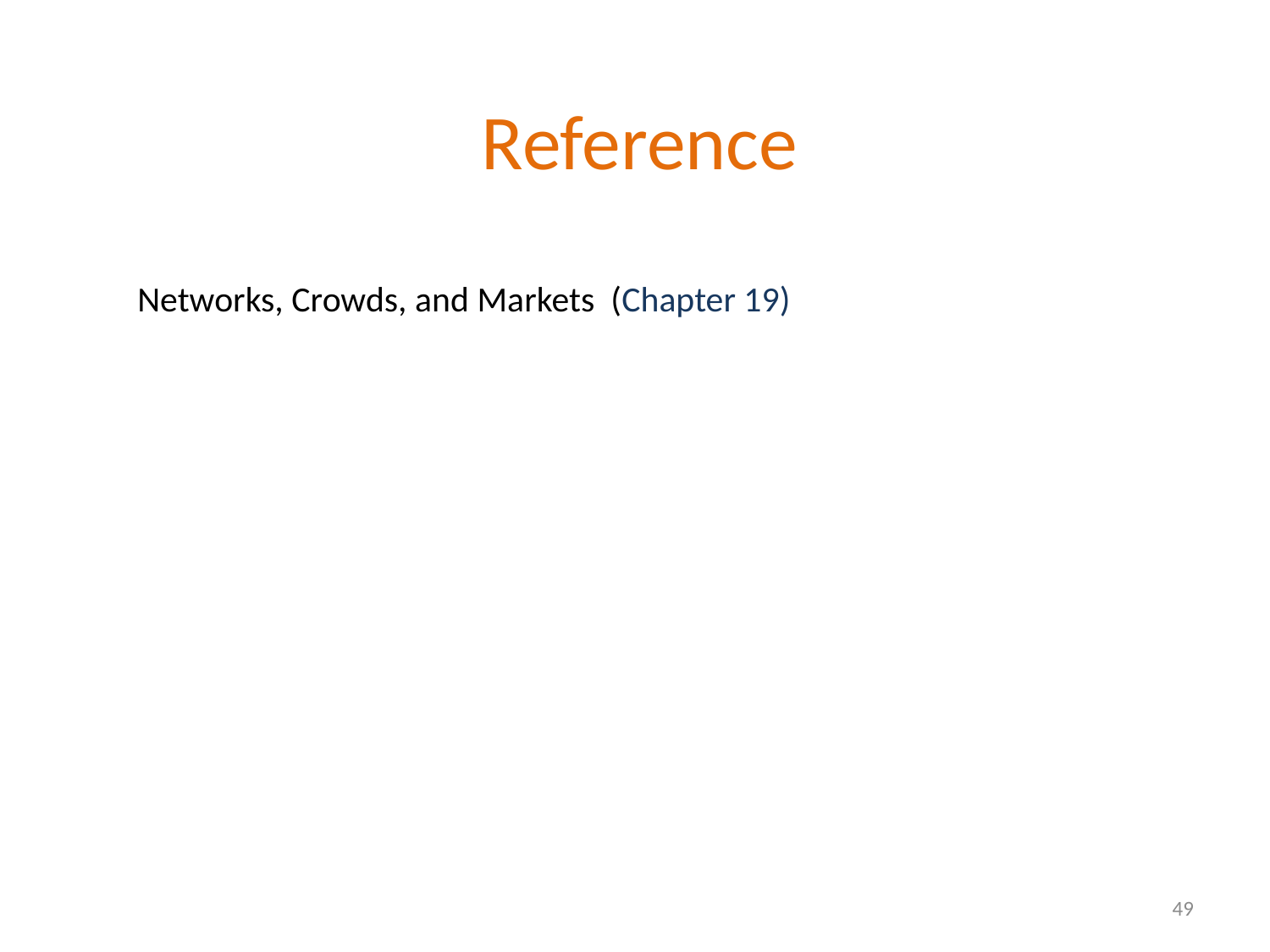

Reference
Networks, Crowds, and Markets  (Chapter 19)
49